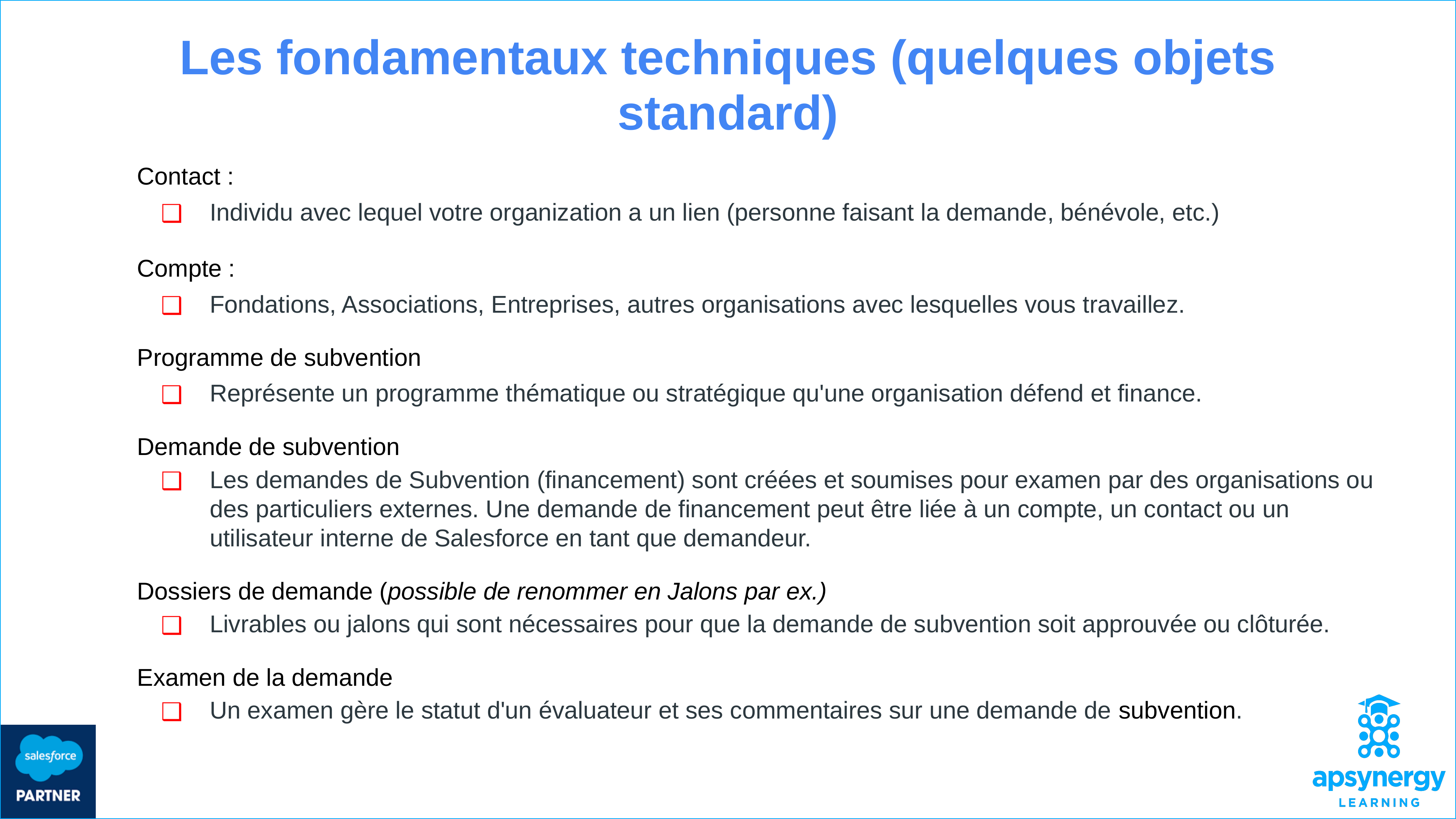

# Les fondamentaux techniques (quelques objets standard)
Contact :
Individu avec lequel votre organization a un lien (personne faisant la demande, bénévole, etc.)
Compte :
Fondations, Associations, Entreprises, autres organisations avec lesquelles vous travaillez.
Programme de subvention
Représente un programme thématique ou stratégique qu'une organisation défend et finance.
Demande de subvention
Les demandes de Subvention (financement) sont créées et soumises pour examen par des organisations ou des particuliers externes. Une demande de financement peut être liée à un compte, un contact ou un utilisateur interne de Salesforce en tant que demandeur.
Dossiers de demande (possible de renommer en Jalons par ex.)
Livrables ou jalons qui sont nécessaires pour que la demande de subvention soit approuvée ou clôturée.
Examen de la demande
Un examen gère le statut d'un évaluateur et ses commentaires sur une demande de subvention.